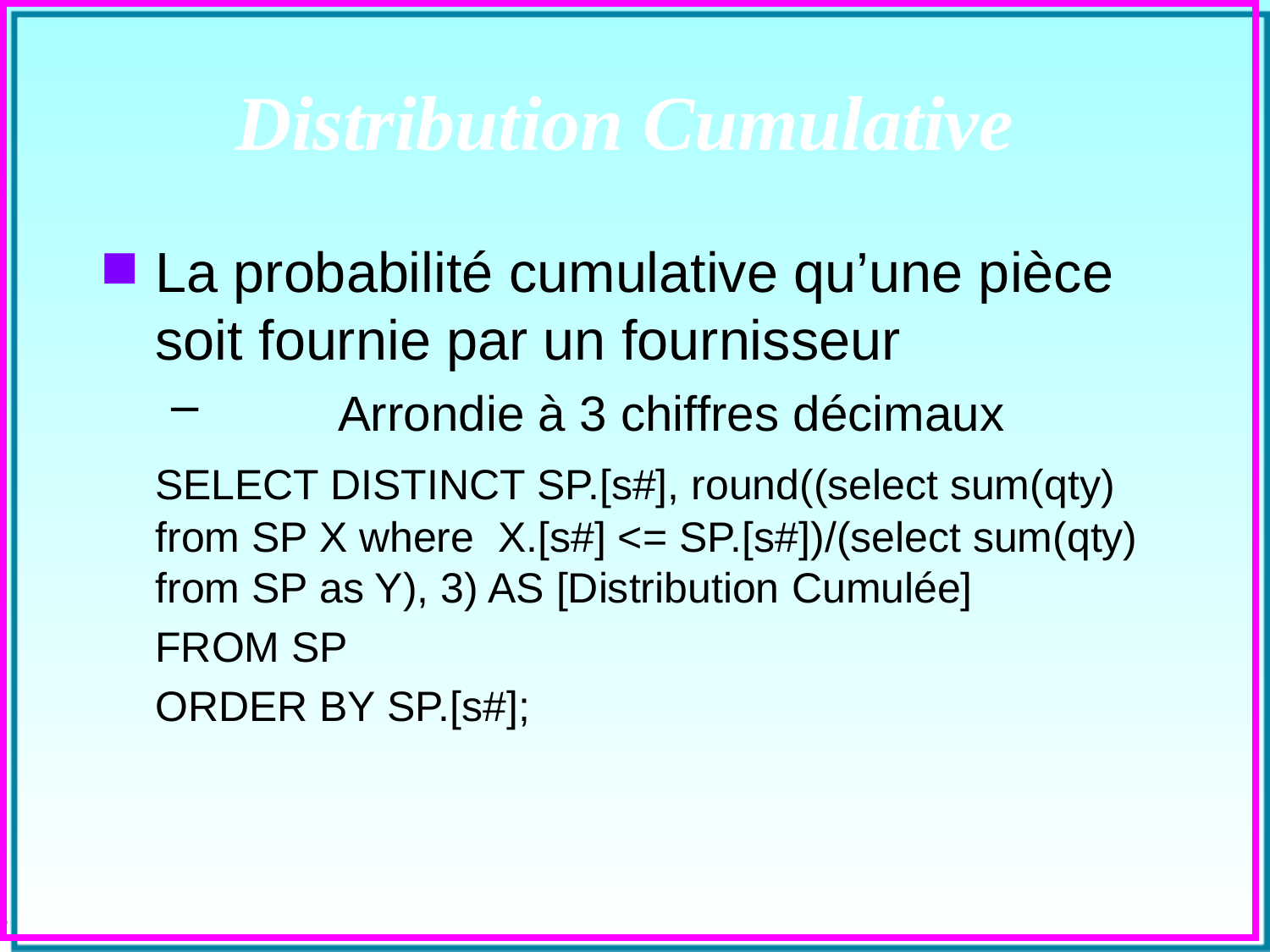

# Distribution Cumulative
La probabilité cumulative qu’une pièce soit fournie par un fournisseur
	Arrondie à 3 chiffres décimaux
	SELECT DISTINCT SP.[s#], round((select sum(qty) from SP X where  X.[s#] <= SP.[s#])/(select sum(qty) from SP as Y), 3) AS [Distribution Cumulée]
	FROM SP
	ORDER BY SP.[s#];